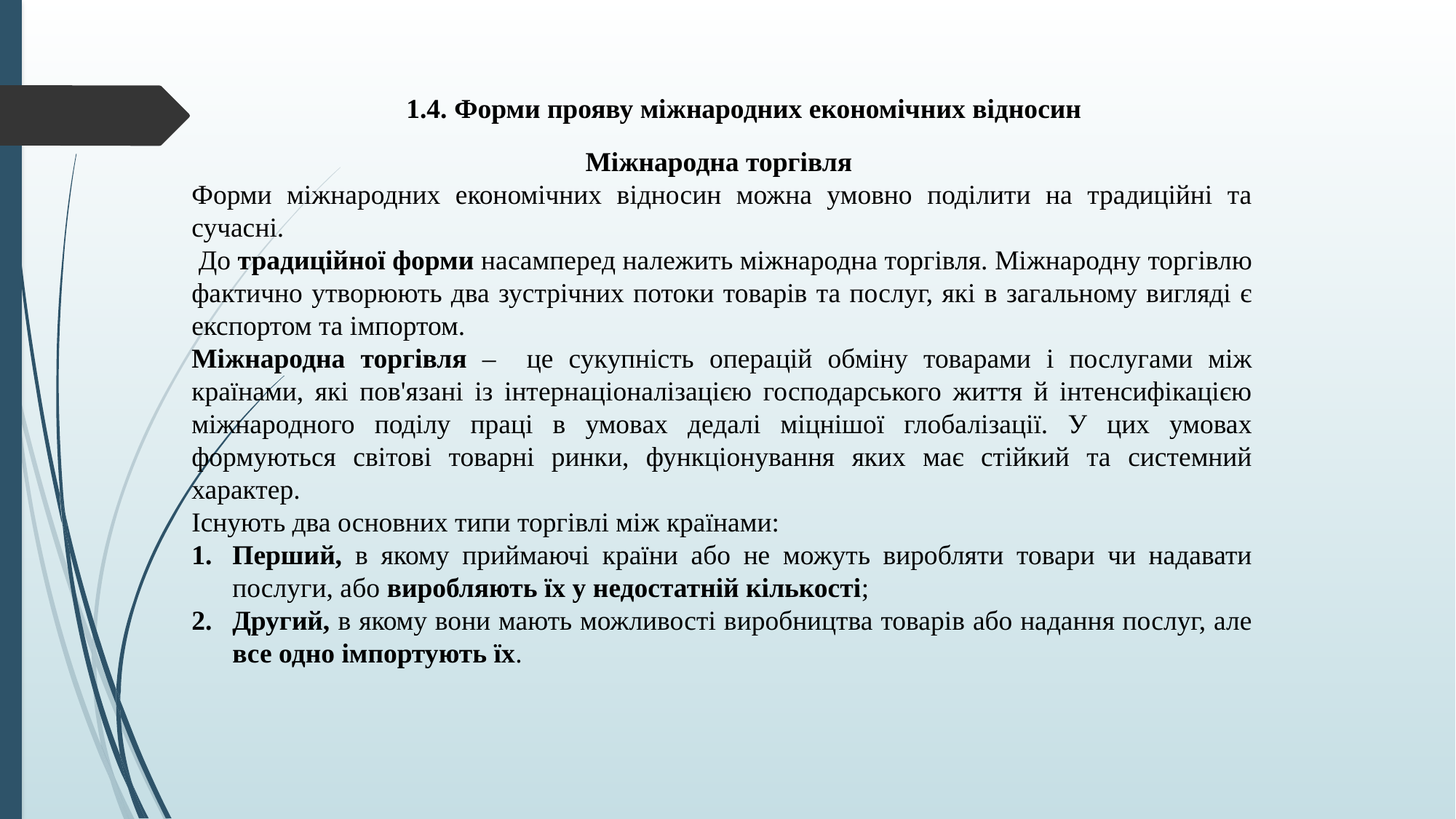

1.4. Форми прояву міжнародних економічних відносин

Міжнародна торгівля
Форми міжнародних економічних відносин можна умовно поділити на традиційні та сучасні.
 До традиційної форми насамперед належить міжнародна торгівля. Міжнародну торгівлю фактично утворюють два зустрічних потоки товарів та послуг, які в загальному вигляді є експортом та імпортом.
Міжнародна торгівля –  це сукупність операцій обміну товарами і послугами між країнами, які пов'язані із інтернаціоналізацією господарського життя й інтенсифікацією міжнародного поділу праці в умовах дедалі міцнішої глобалізації. У цих умовах формуються світові товарні ринки, функціонування яких має стійкий та системний характер.
Існують два основних типи торгівлі між країнами:
Перший, в якому приймаючі країни або не можуть виробляти товари чи надавати послуги, або виробляють їх у недостатній кількості;
Другий, в якому вони мають можливості виробництва товарів або надання послуг, але все одно імпортують їх.